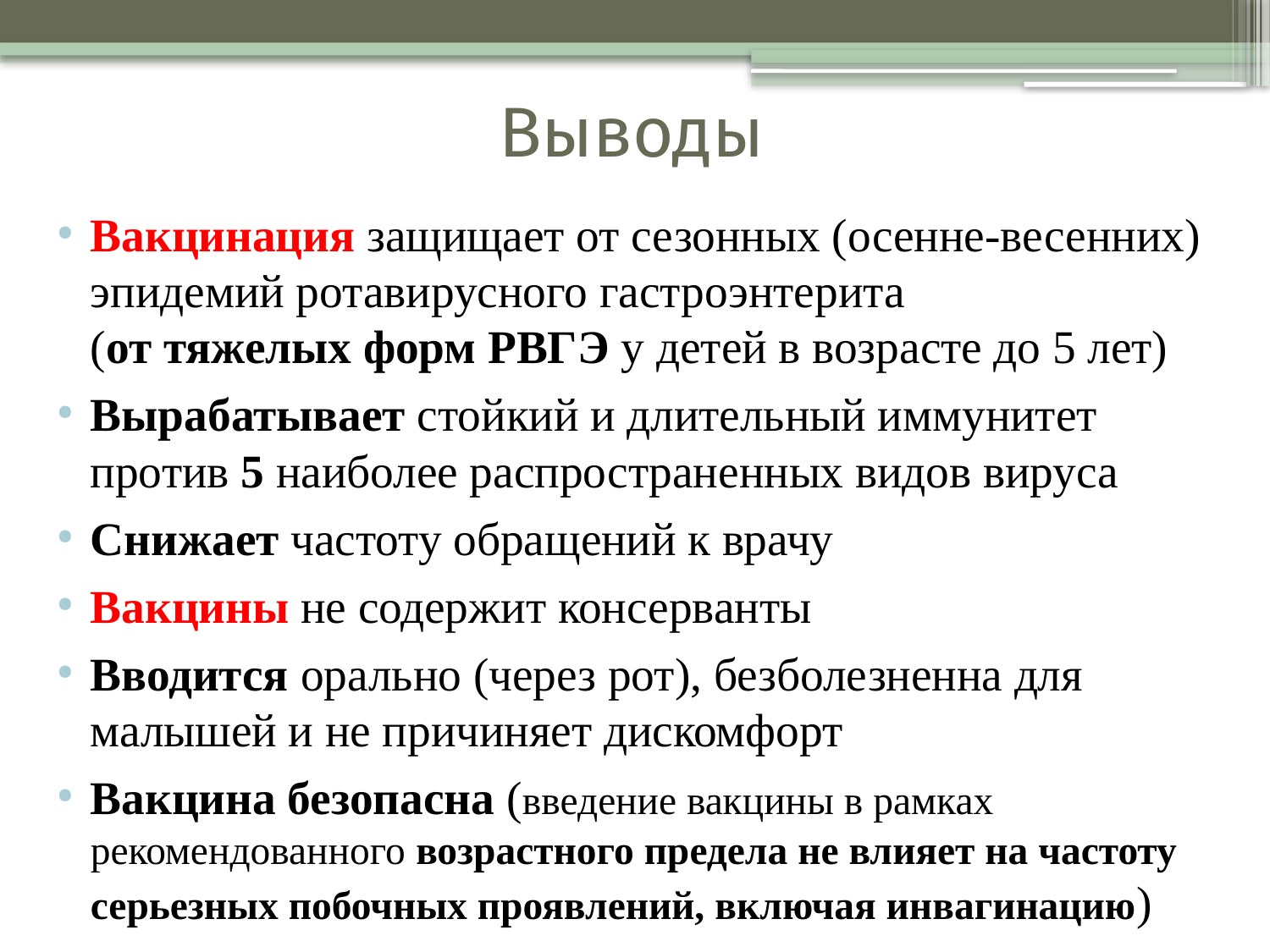

# Выводы
Вакцинация защищает от сезонных (осенне-весенних) эпидемий ротавирусного гастроэнтерита
(от тяжелых форм РВГЭ у детей в возрасте до 5 лет)
Вырабатывает стойкий и длительный иммунитет против 5 наиболее распространенных видов вируса
Снижает частоту обращений к врачу
Вакцины не содержит консерванты
Вводится орально (через рот), безболезненна для малышей и не причиняет дискомфорт
Вакцина безопасна (введение вакцины в рамках рекомендованного возрастного предела не влияет на частоту серьезных побочных проявлений, включая инвагинацию)